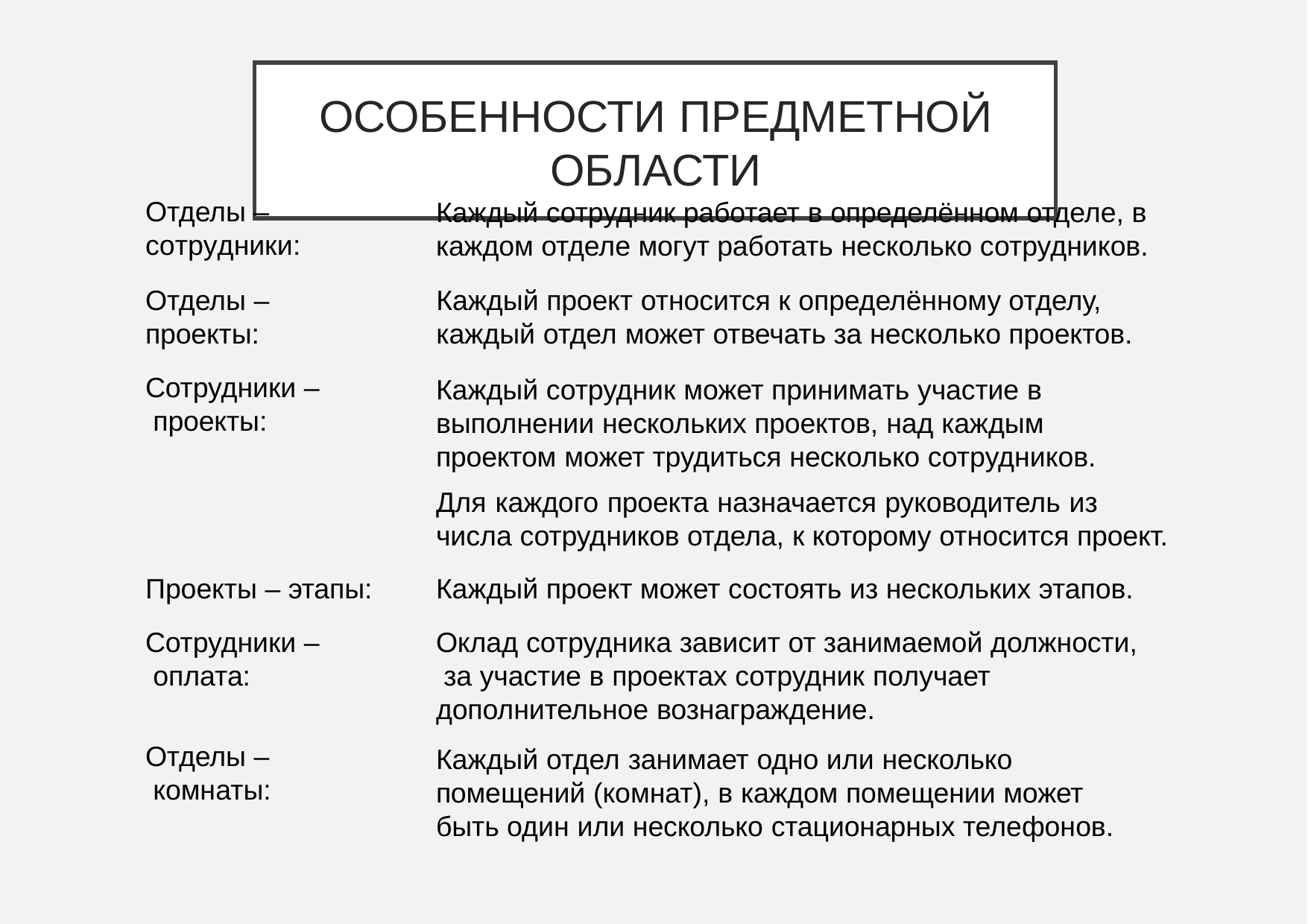

# Особенности предметной области
Отделы –  сотрудники:
Отделы – проекты:
Каждый сотрудник работает в определённом отделе, в  каждом отделе могут работать несколько сотрудников.
Каждый проект относится к определённому отделу,  каждый отдел может отвечать за несколько проектов.
Каждый сотрудник может принимать участие в  выполнении нескольких проектов, над каждым  проектом может трудиться несколько сотрудников.
Для каждого проекта назначается руководитель из  числа сотрудников отдела, к которому относится проект.
Каждый проект может состоять из нескольких этапов.
Оклад сотрудника зависит от занимаемой должности,  за участие в проектах сотрудник получает  дополнительное вознаграждение.
Каждый отдел занимает одно или несколько  помещений (комнат), в каждом помещении может  быть один или несколько стационарных телефонов.
Сотрудники –  проекты:
Проекты – этапы:
Сотрудники –  оплата:
Отделы –  комнаты: